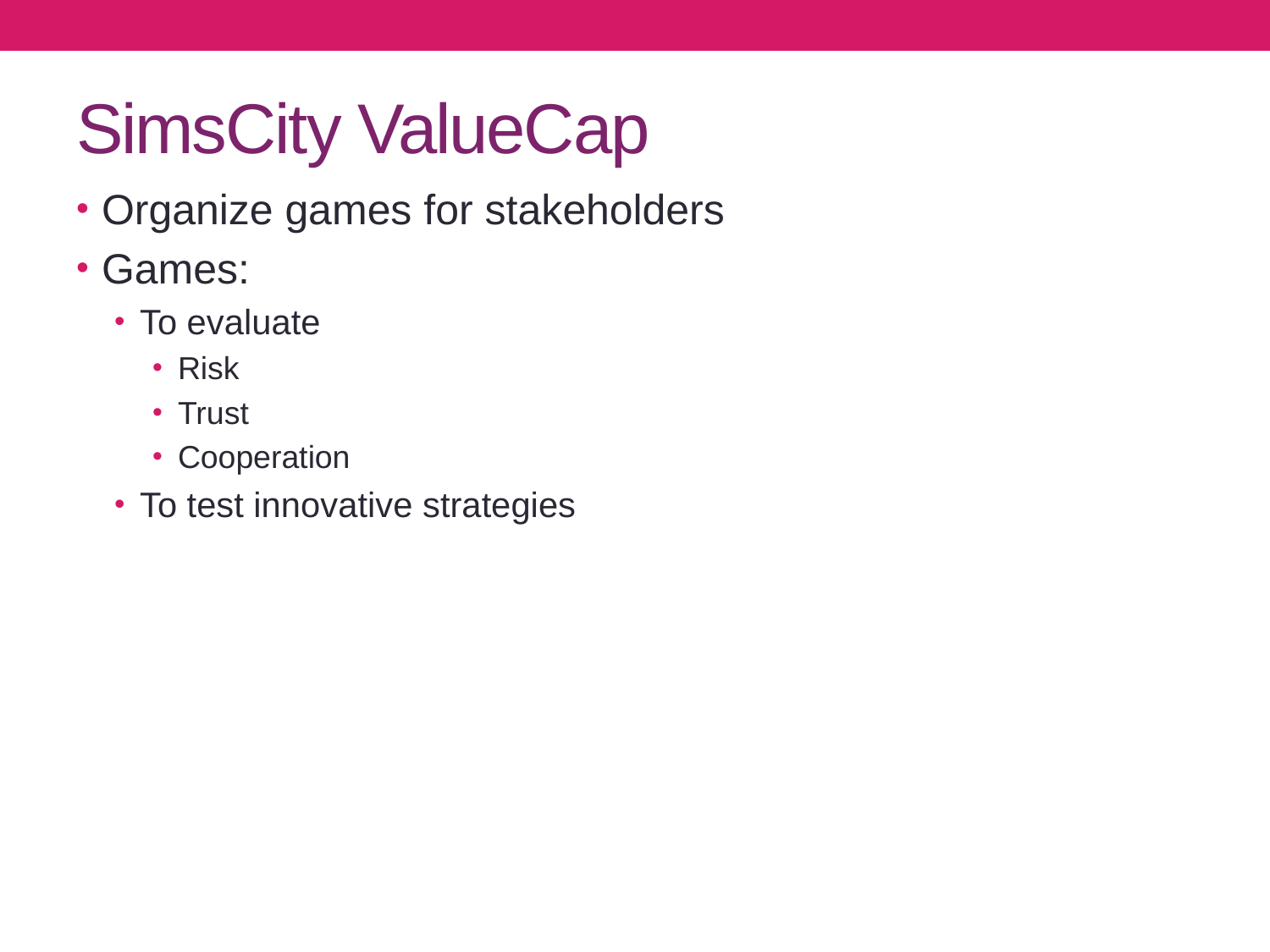

# SimsCity ValueCap
Organize games for stakeholders
Games:
To evaluate
Risk
Trust
Cooperation
To test innovative strategies